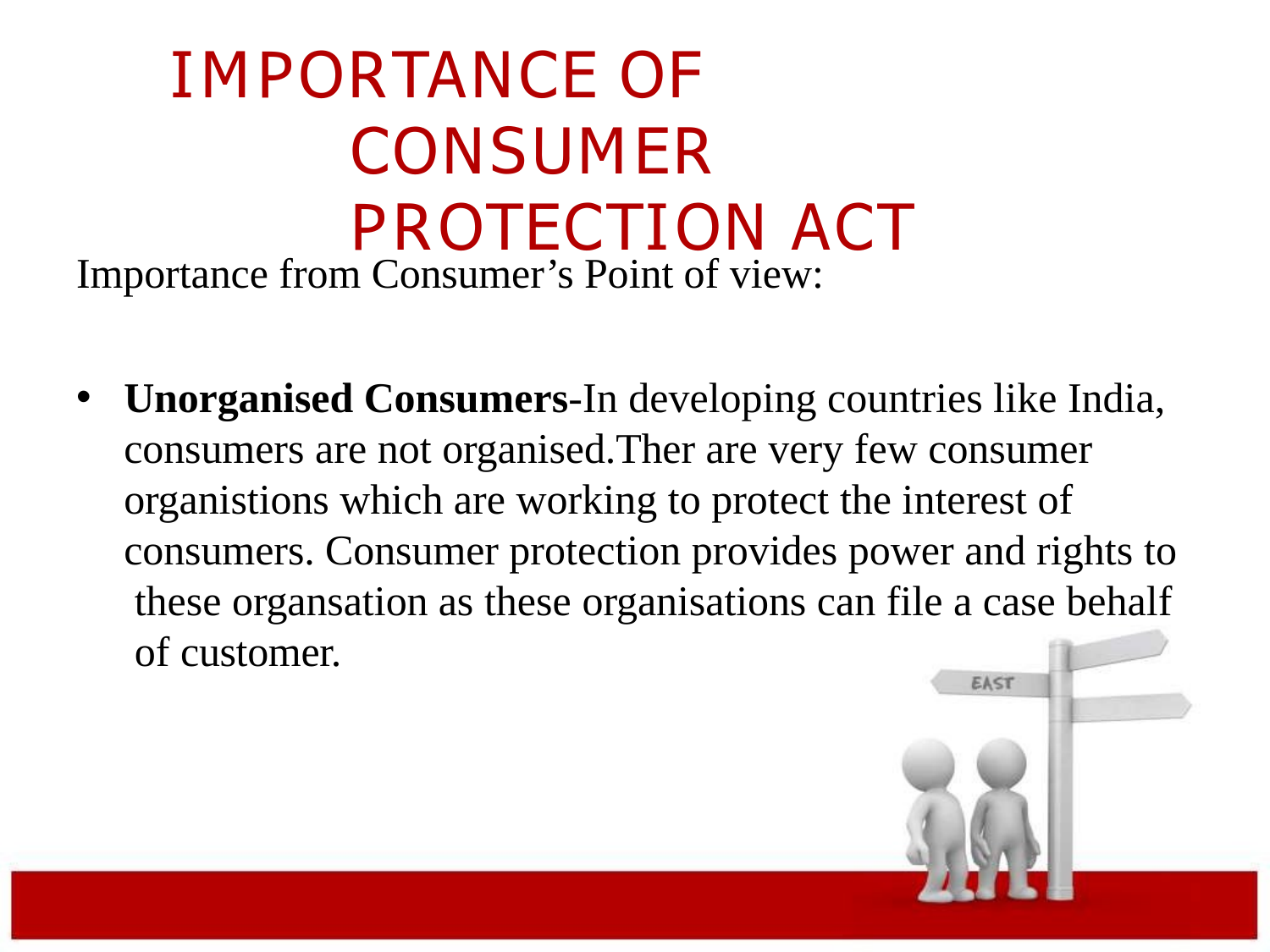

# IMPORTANCE OF	CONSUMER  PROTECTION ACT
Importance from Consumer’s Point of view:

Unorganised Consumers-In developing countries like India,  consumers are not organised.Ther are very few consumer  organistions which are working to protect the interest of  consumers. Consumer protection provides power and rights to  these organsation as these organisations can file a case behalf  of customer.